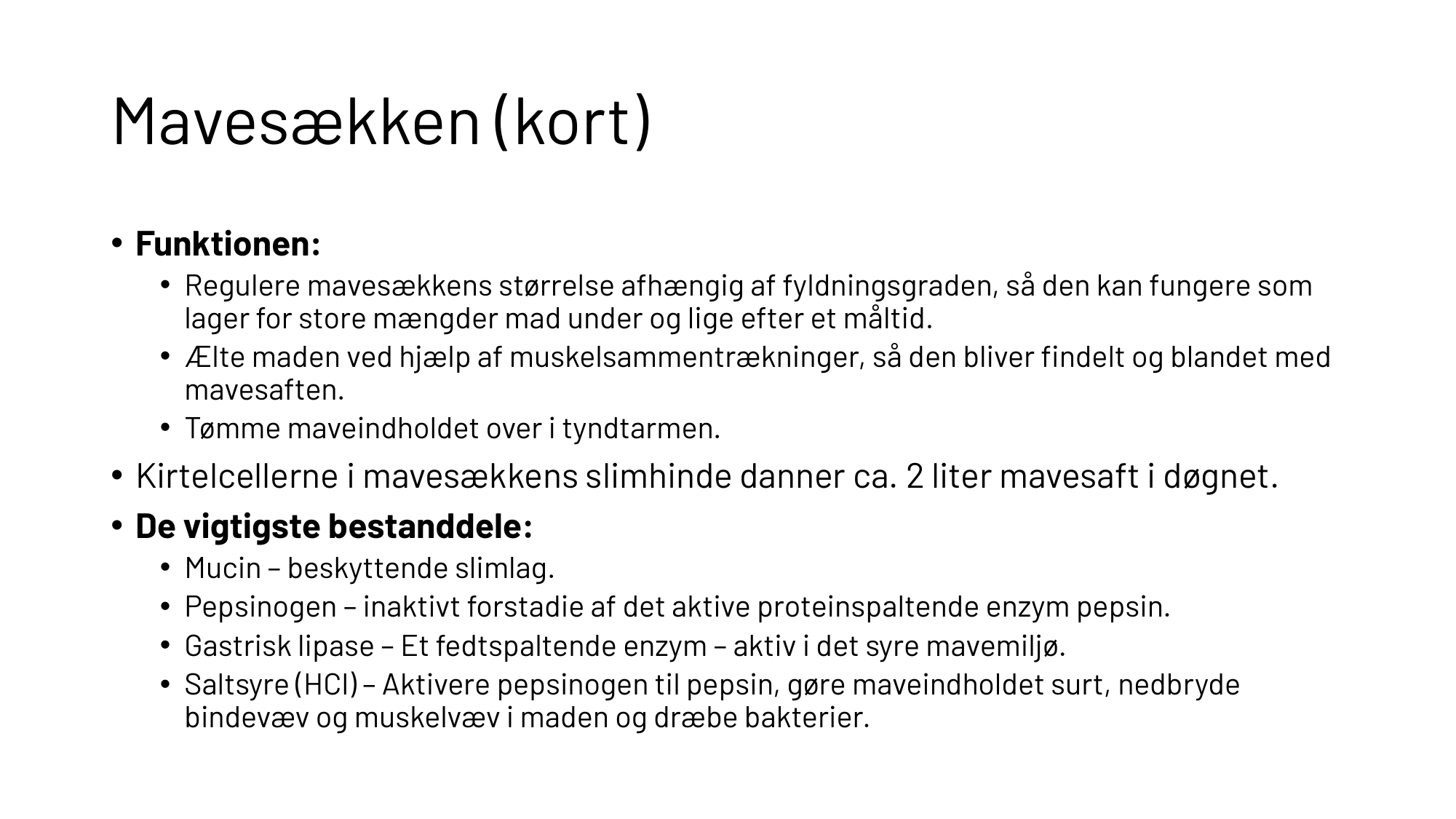

# Mavesækken (kort)
Funktionen:
Regulere mavesækkens størrelse afhængig af fyldningsgraden, så den kan fungere som lager for store mængder mad under og lige efter et måltid.
Ælte maden ved hjælp af muskelsammentrækninger, så den bliver findelt og blandet med mavesaften.
Tømme maveindholdet over i tyndtarmen.
Kirtelcellerne i mavesækkens slimhinde danner ca. 2 liter mavesaft i døgnet.
De vigtigste bestanddele:
Mucin – beskyttende slimlag.
Pepsinogen – inaktivt forstadie af det aktive proteinspaltende enzym pepsin.
Gastrisk lipase – Et fedtspaltende enzym – aktiv i det syre mavemiljø.
Saltsyre (HCl) – Aktivere pepsinogen til pepsin, gøre maveindholdet surt, nedbryde bindevæv og muskelvæv i maden og dræbe bakterier.